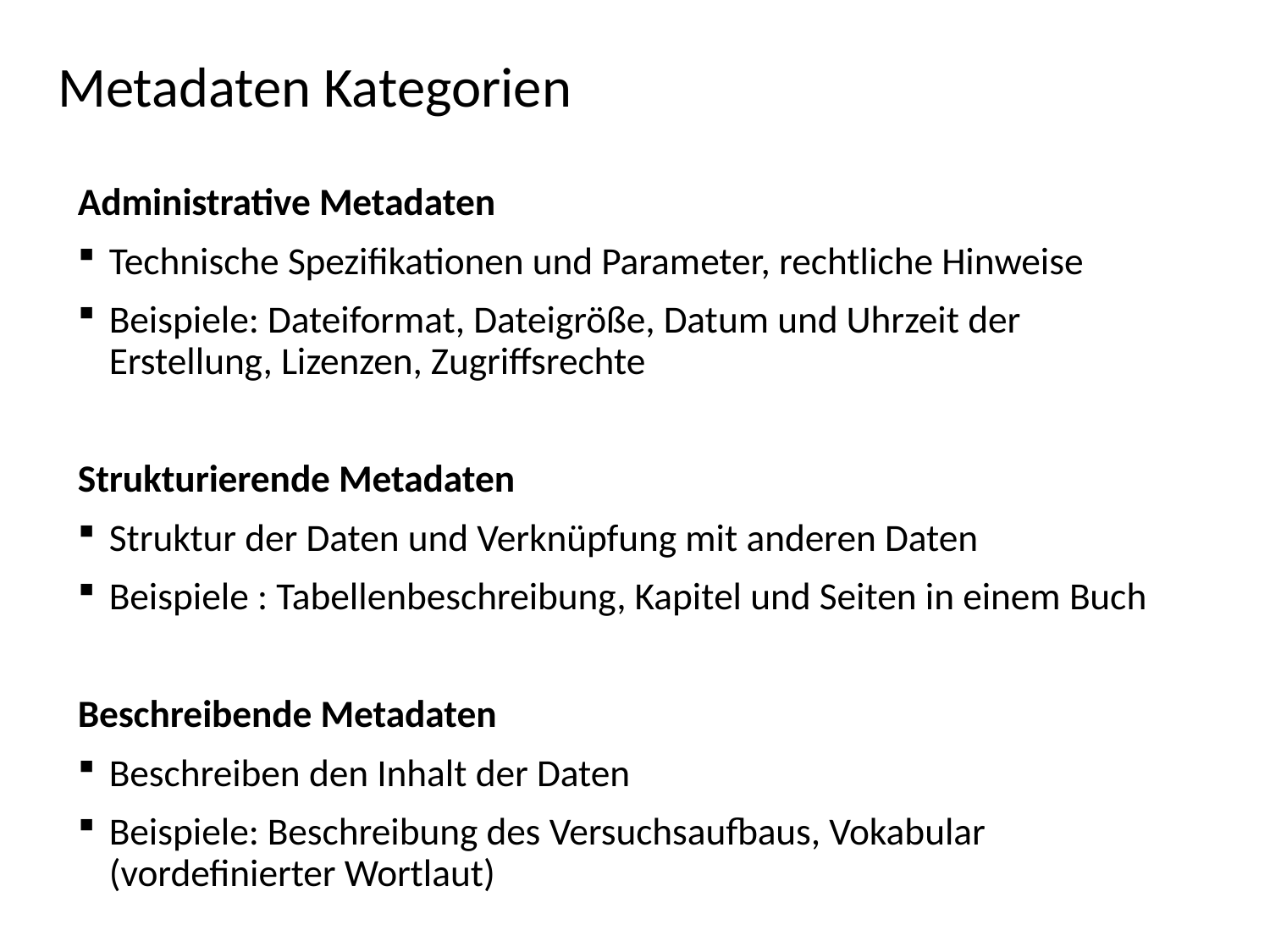

# Metadaten Kategorien
Administrative Metadaten
Technische Spezifikationen und Parameter, rechtliche Hinweise
Beispiele: Dateiformat, Dateigröße, Datum und Uhrzeit der Erstellung, Lizenzen, Zugriffsrechte

Strukturierende Metadaten
Struktur der Daten und Verknüpfung mit anderen Daten
Beispiele : Tabellenbeschreibung, Kapitel und Seiten in einem Buch

Beschreibende Metadaten
Beschreiben den Inhalt der Daten
Beispiele: Beschreibung des Versuchsaufbaus, Vokabular (vordefinierter Wortlaut)